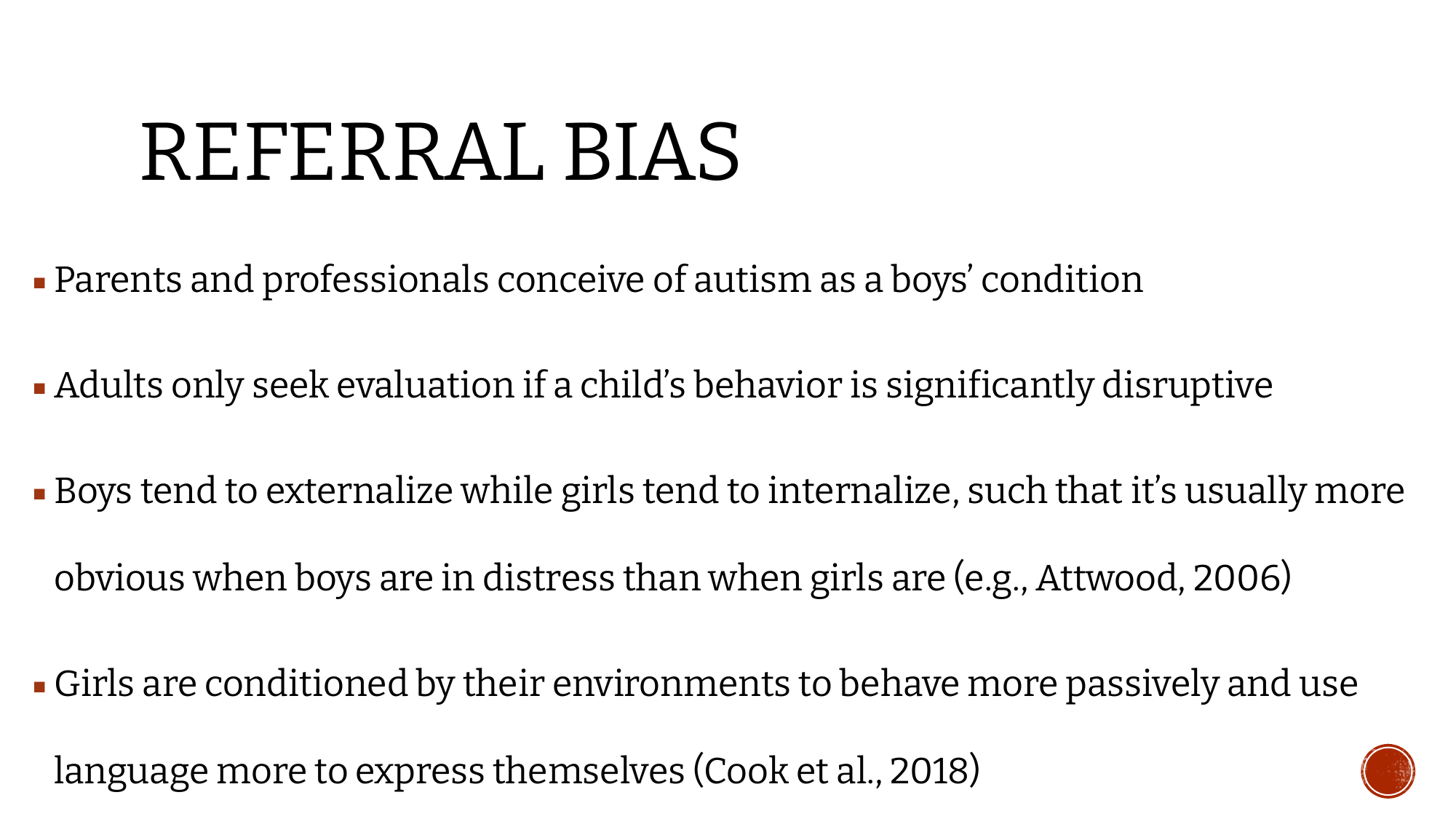

# REFERRAL BIAS
Parents and professionals conceive of autism as a boys’ condition
Adults only seek evaluation if a child’s behavior is significantly disruptive
Boys tend to externalize while girls tend to internalize, such that it’s usually more obvious when boys are in distress than when girls are (e.g., Attwood, 2006)
Girls are conditioned by their environments to behave more passively and use language more to express themselves (Cook et al., 2018)